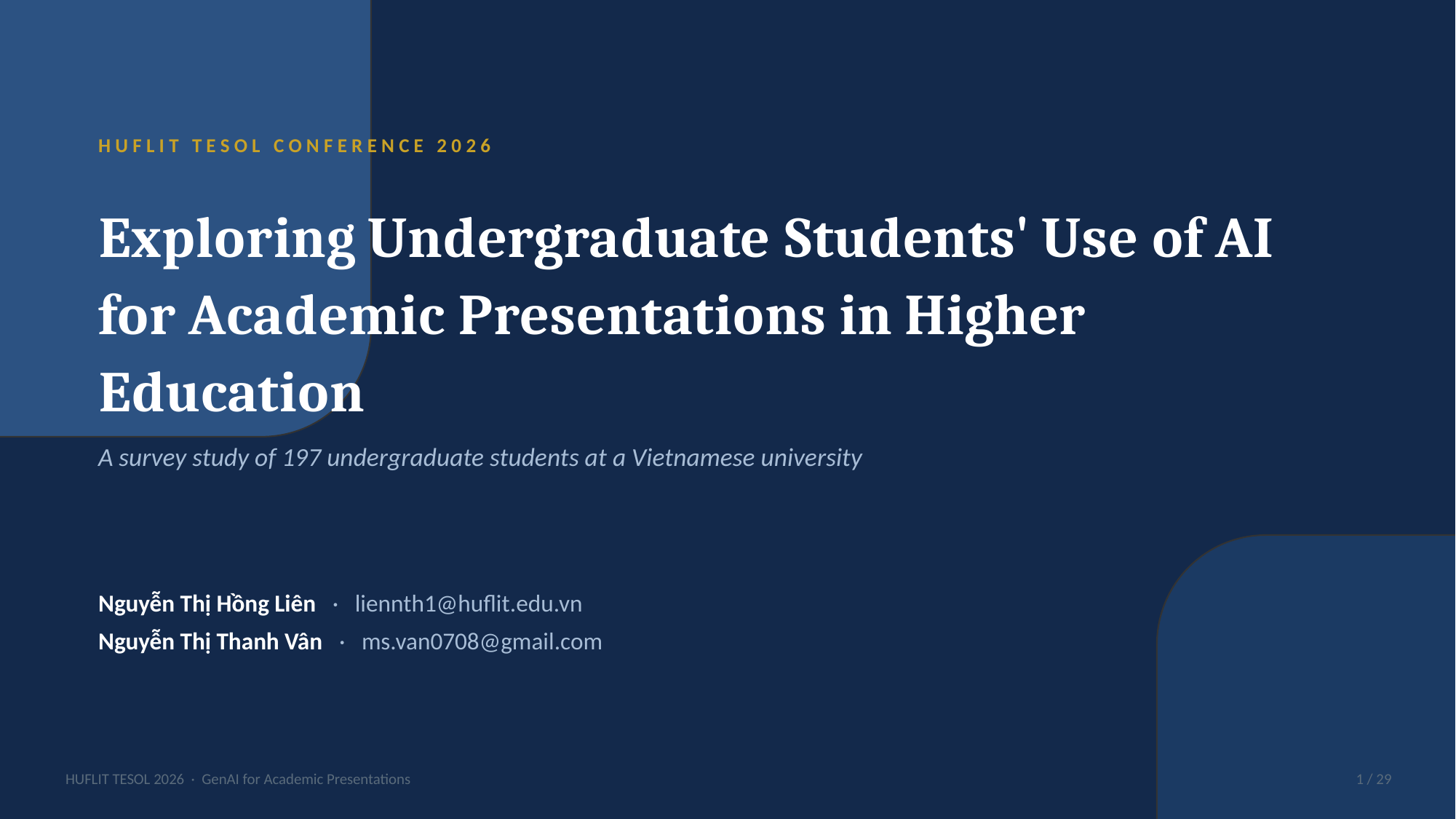

HUFLIT TESOL CONFERENCE 2026
Exploring Undergraduate Students' Use of AI
for Academic Presentations in Higher Education
A survey study of 197 undergraduate students at a Vietnamese university

Nguyễn Thị Hồng Liên   ·   liennth1@huflit.edu.vn
Nguyễn Thị Thanh Vân   ·   ms.van0708@gmail.com
HUFLIT TESOL 2026  ·  GenAI for Academic Presentations
1 / 29